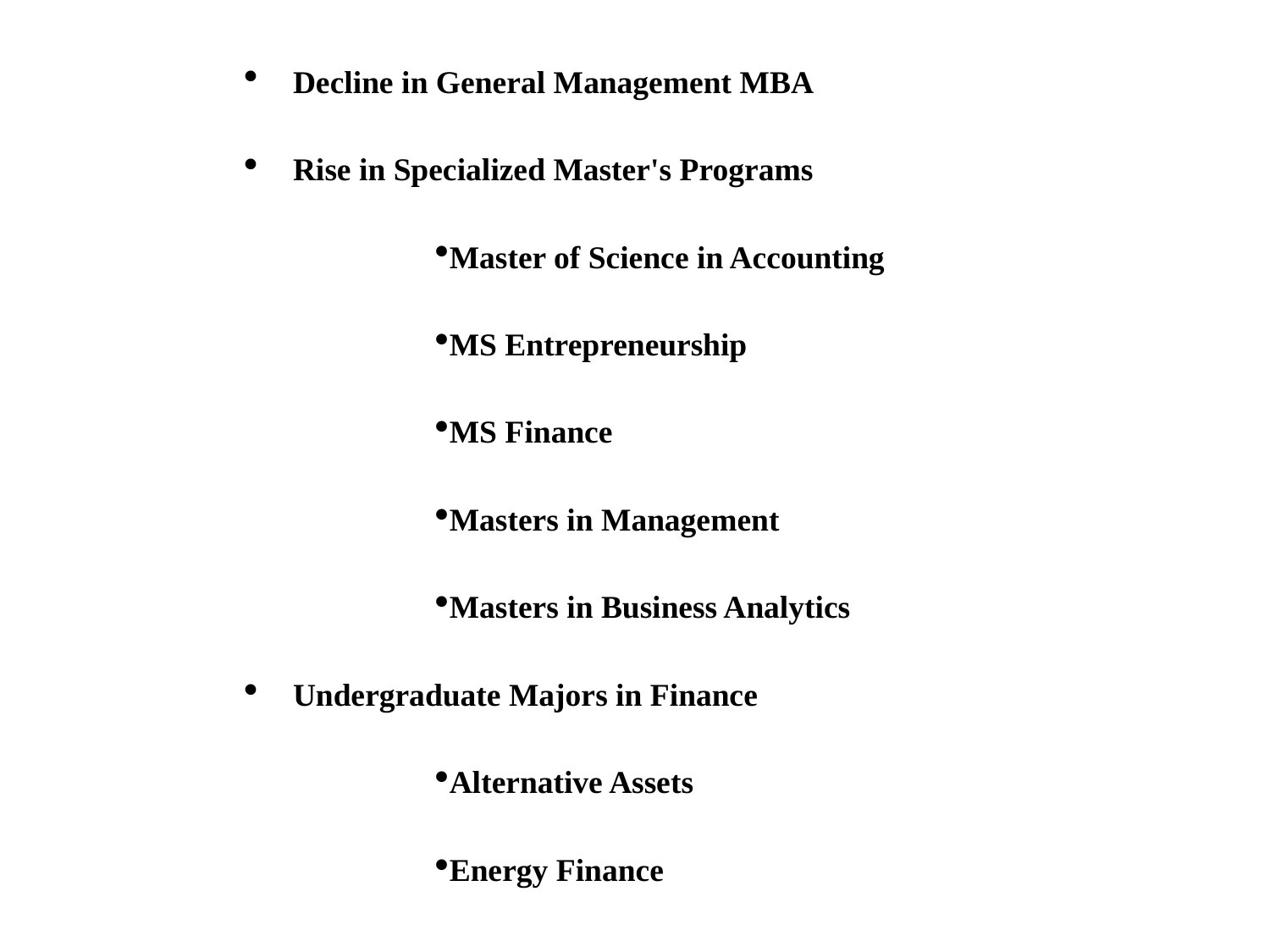

Decline in General Management MBA

Rise in Specialized Master's Programs

Master of Science in Accounting

MS Entrepreneurship

MS Finance

Masters in Management

Masters in Business Analytics

Undergraduate Majors in Finance

Alternative Assets

Energy Finance